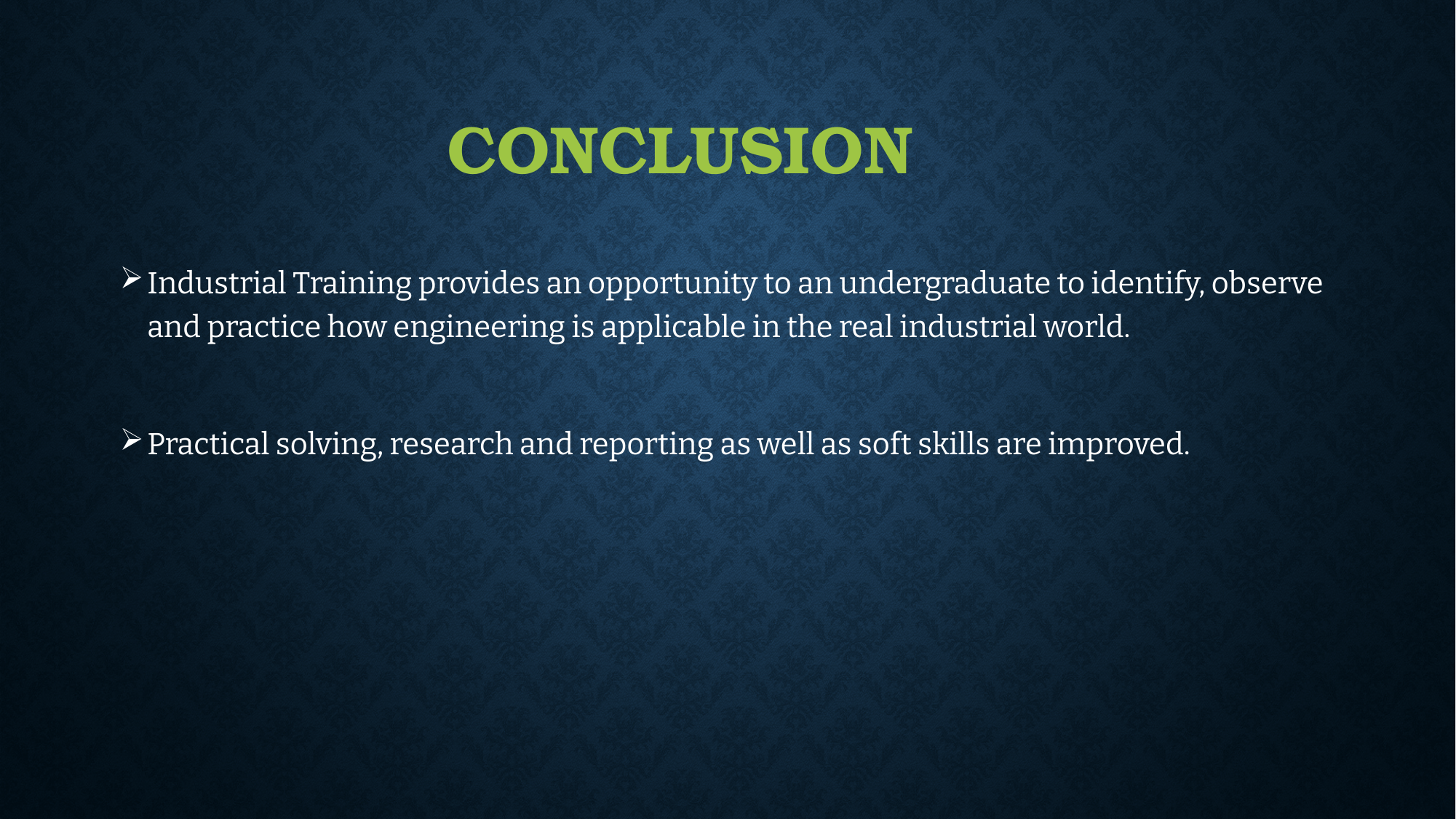

# Conclusion
Industrial Training provides an opportunity to an undergraduate to identify, observe and practice how engineering is applicable in the real industrial world.

Practical solving, research and reporting as well as soft skills are improved.